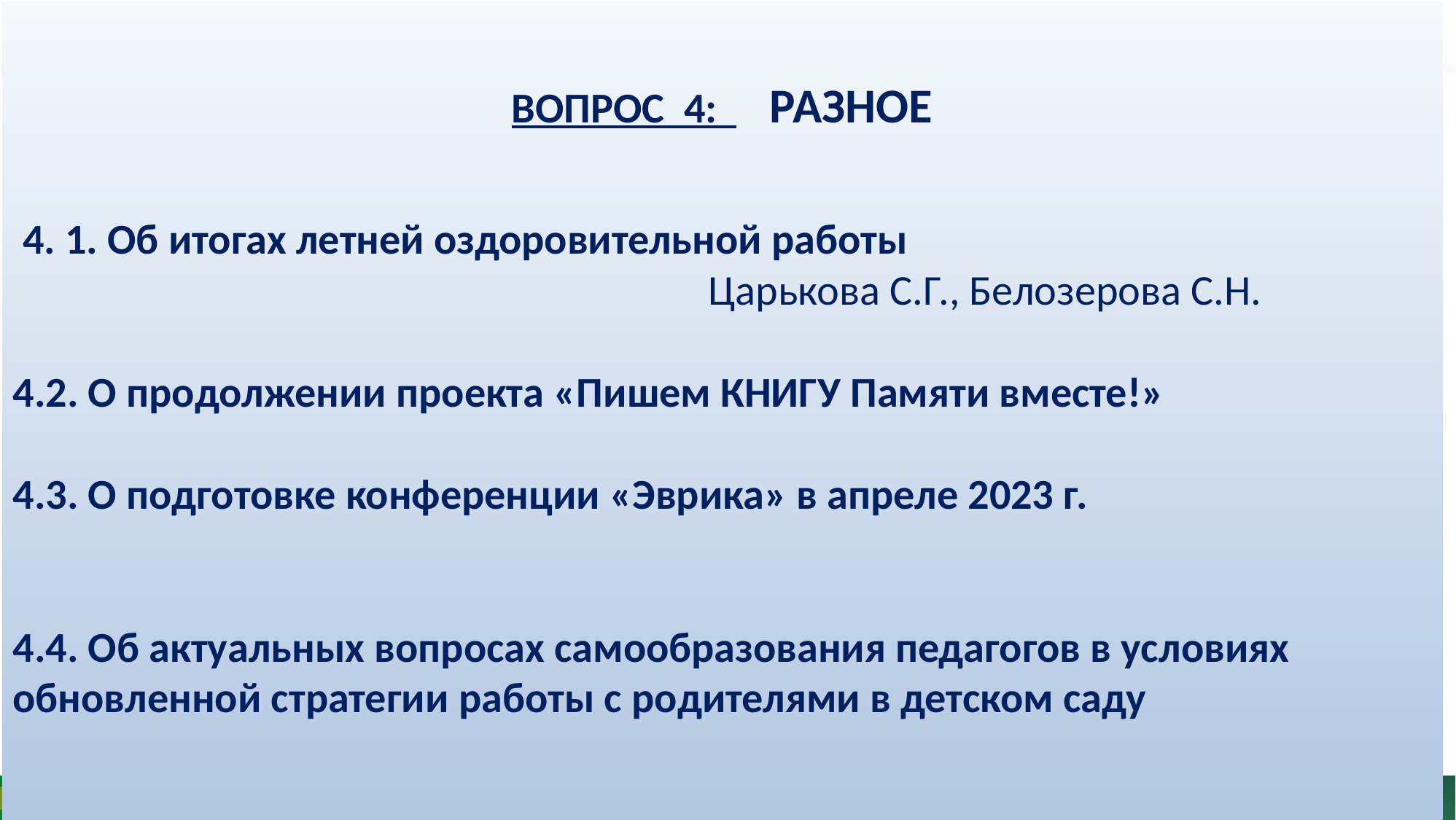

ВОПРОС  4:     РАЗНОЕ

 4. 1. Об итогах летней оздоровительной работы
                                                                        Царькова С.Г., Белозерова С.Н.

4.2. О продолжении проекта «Пишем КНИГУ Памяти вместе!»

4.3. О подготовке конференции «Эврика» в апреле 2023 г.

4.4. Об актуальных вопросах самообразования педагогов в условиях обновленной стратегии работы с родителями в детском саду